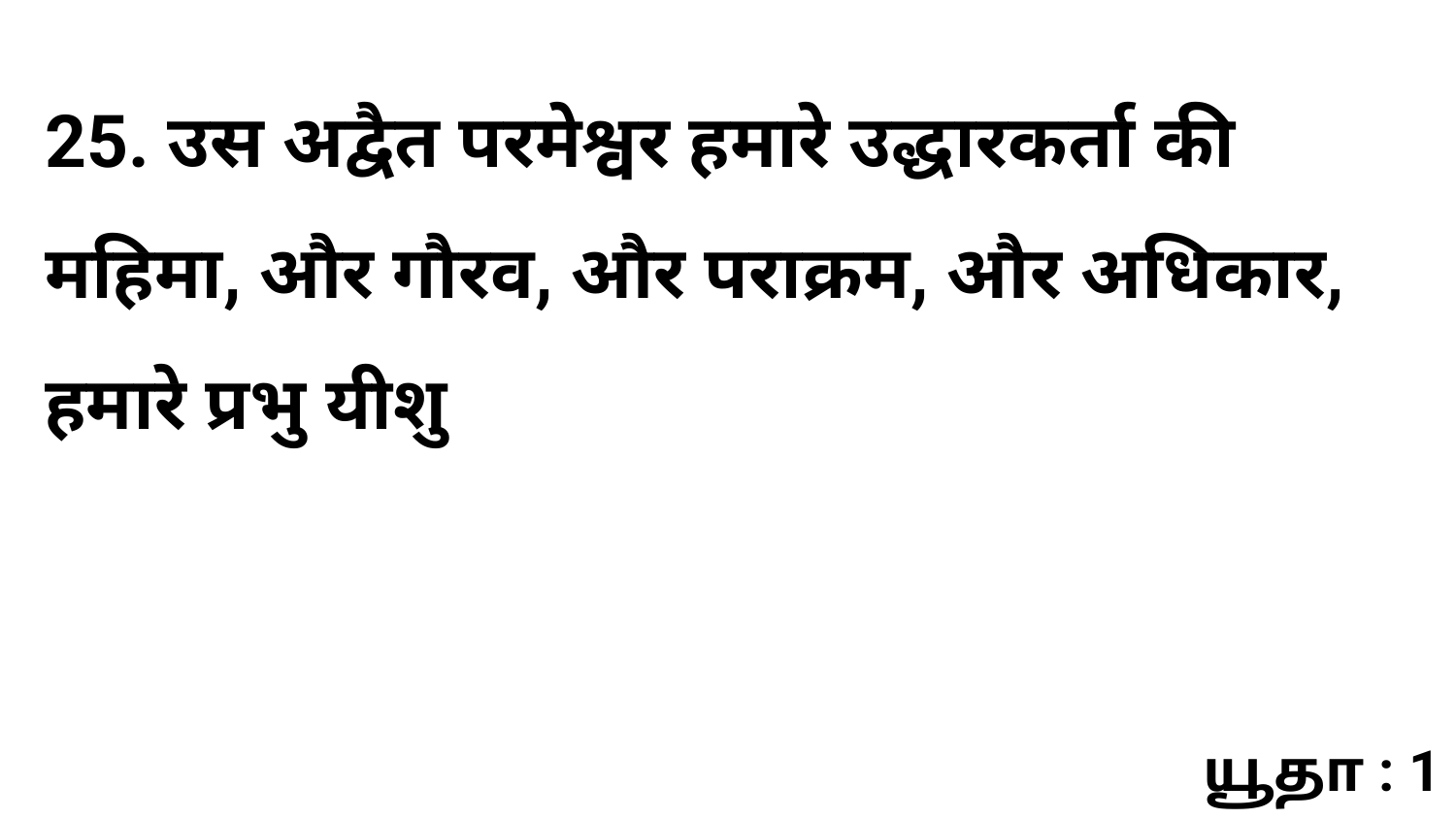

25. उस अद्वैत परमेश्वर हमारे उद्धारकर्ता की महिमा, और गौरव, और पराक्रम, और अधिकार, हमारे प्रभु यीशु
யூதா : 1